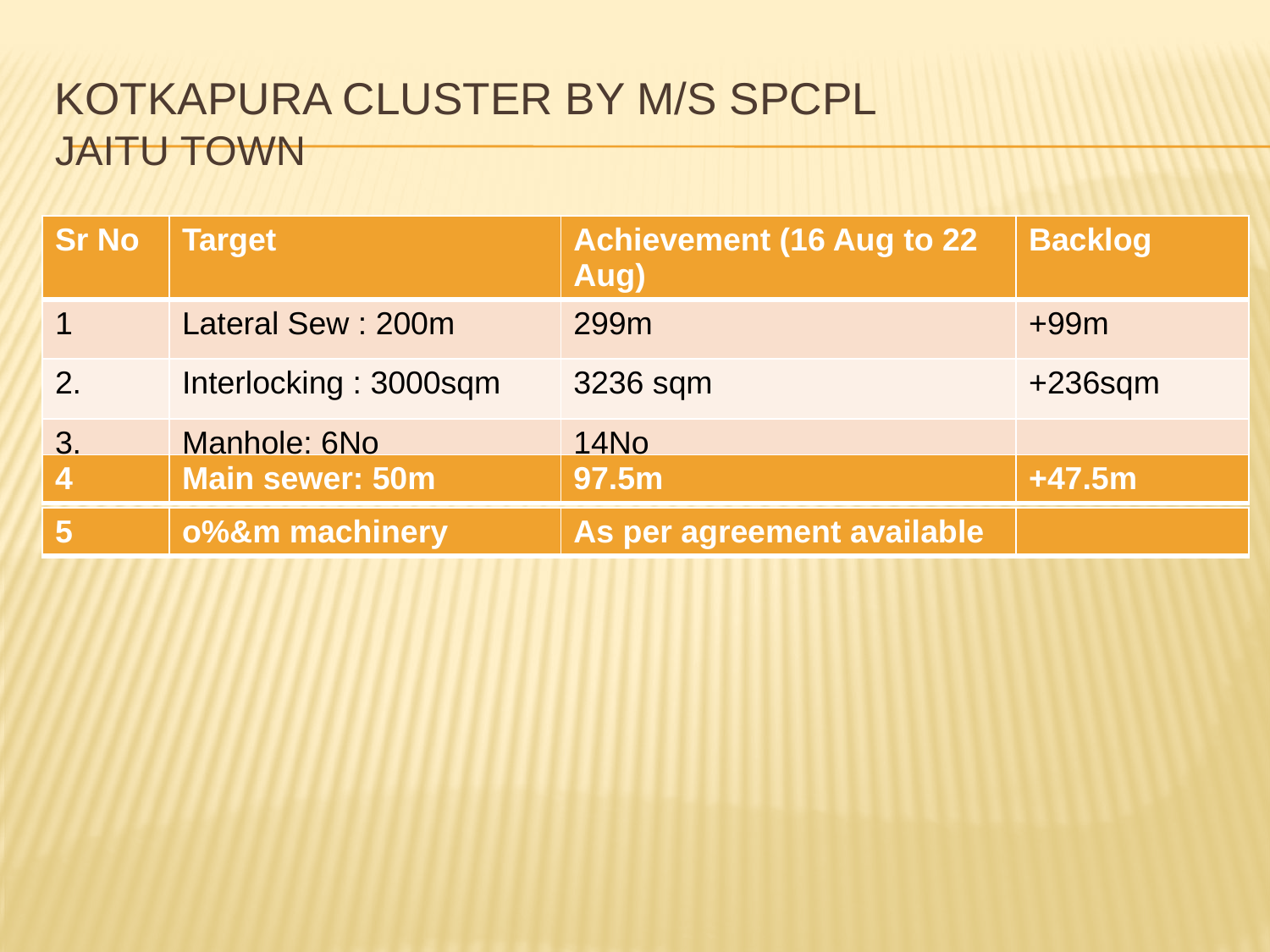

# Kotkapura Cluster by M/s spcpL JAITU TOWN
| Sr No | Target | Achievement (16 Aug to 22 Aug) | Backlog |
| --- | --- | --- | --- |
| 1 | Lateral Sew : 200m | 299m | +99m |
| 2. | Interlocking : 3000sqm | 3236 sqm | +236sqm |
| 3. | Manhole: 6No | 14No |  |
| 4 | Main sewer: 50m | 97.5m | +47.5m |
| --- | --- | --- | --- |
| 5 | o%&m machinery | As per agreement available |  |
| --- | --- | --- | --- |